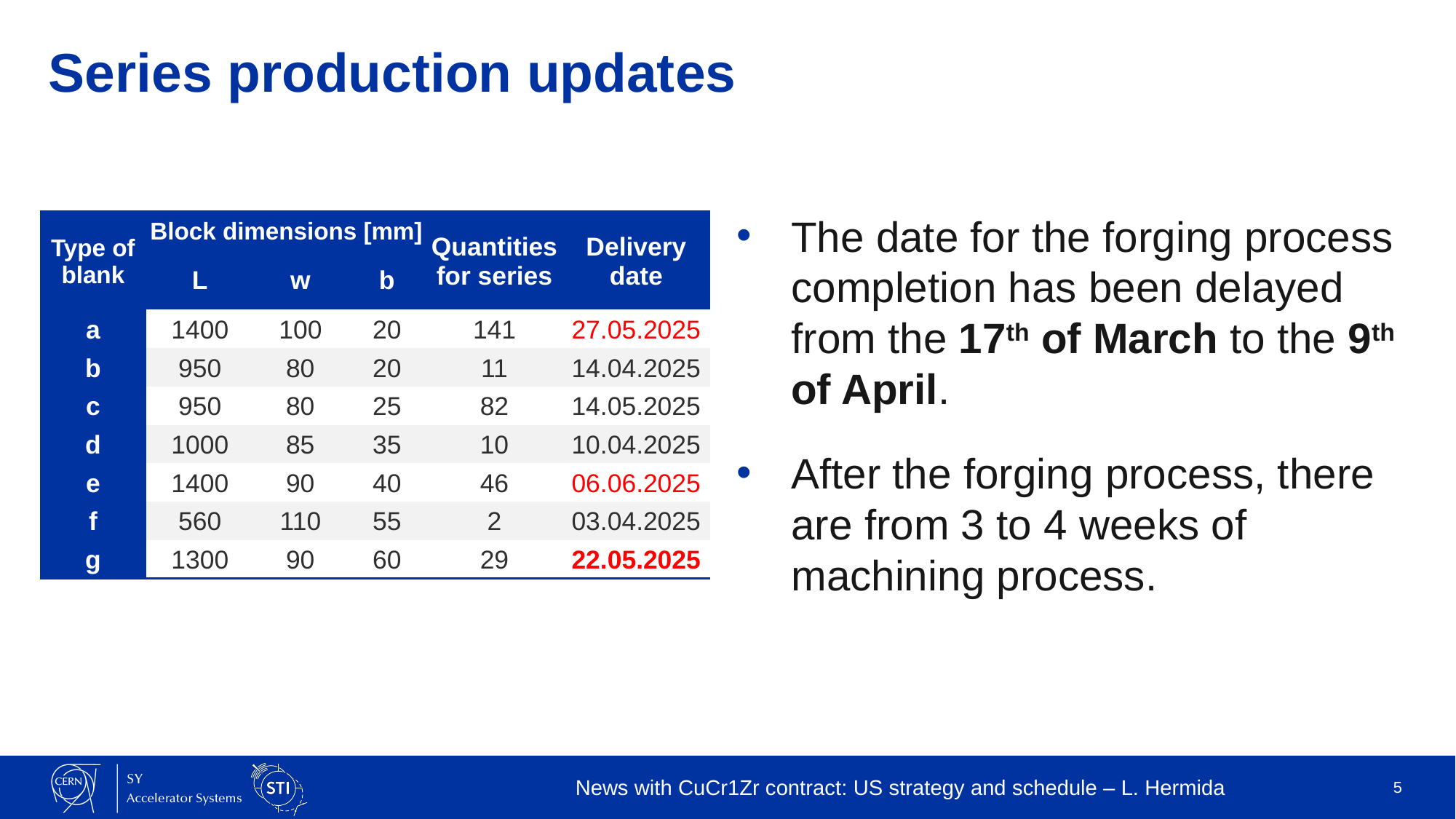

# Series production updates
The date for the forging process completion has been delayed from the 17th of March to the 9th of April.
After the forging process, there are from 3 to 4 weeks of machining process.

| Type of blank | Block dimensions [mm] |  |  | Quantities for series | Delivery date |
| --- | --- | --- | --- | --- | --- |
|  | L | w | b |  |  |
| a | 1400 | 100 | 20 | 141 | 27.05.2025 |
| b | 950 | 80 | 20 | 11 | 14.04.2025 |
| c | 950 | 80 | 25 | 82 | 14.05.2025 |
| d | 1000 | 85 | 35 | 10 | 10.04.2025 |
| e | 1400 | 90 | 40 | 46 | 06.06.2025 |
| f | 560 | 110 | 55 | 2 | 03.04.2025 |
| g | 1300 | 90 | 60 | 29 | 22.05.2025 |
News with CuCr1Zr contract: US strategy and schedule – L. Hermida
5